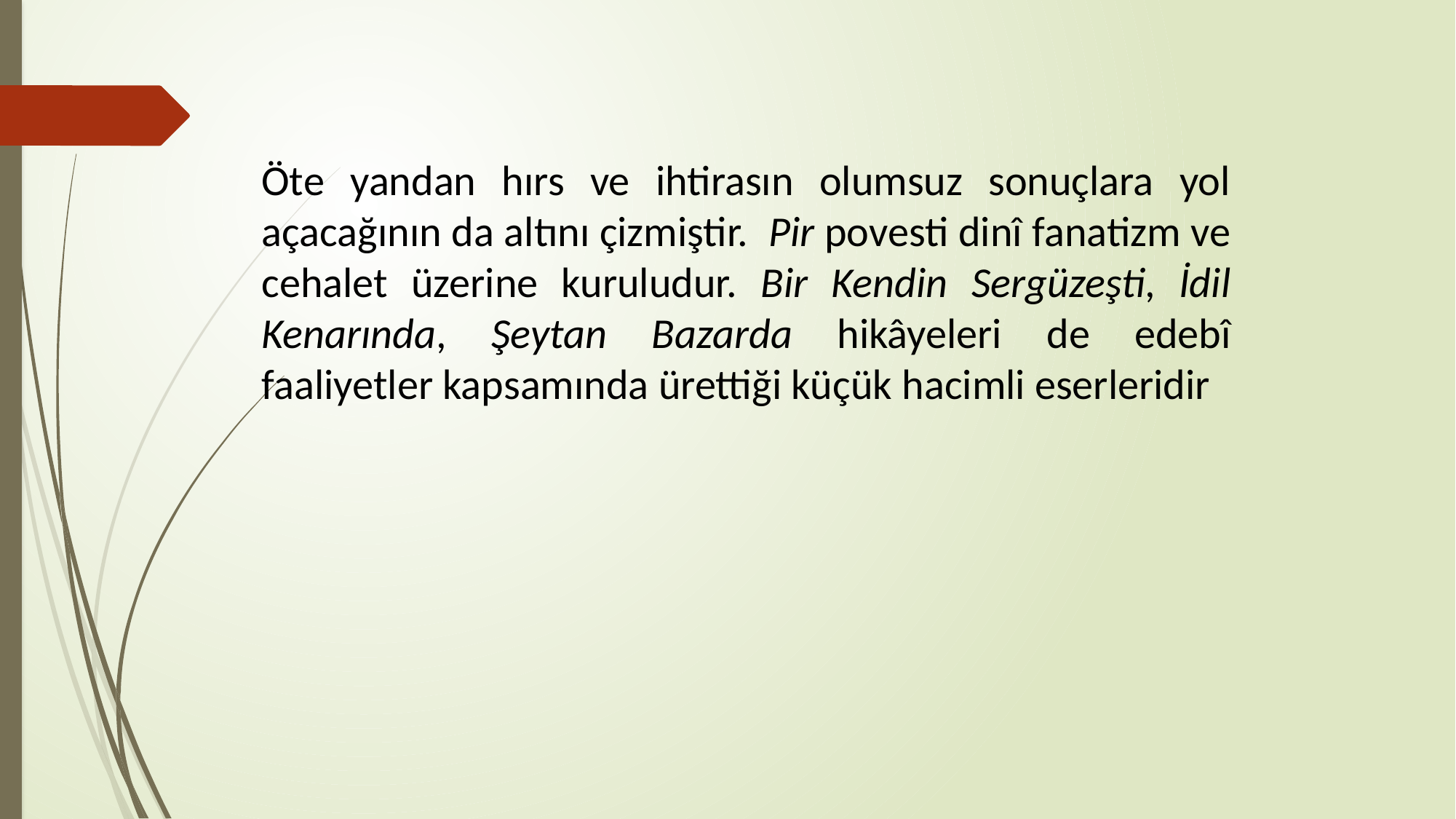

Öte yandan hırs ve ihtirasın olumsuz sonuçlara yol açacağının da altını çizmiştir.  Pir povesti dinî fanatizm ve cehalet üzerine kuruludur. Bir Kendin Sergüzeşti, İdil Kenarında, Şeytan Bazarda hikâyeleri de edebî faaliyetler kapsamında ürettiği küçük hacimli eserleridir